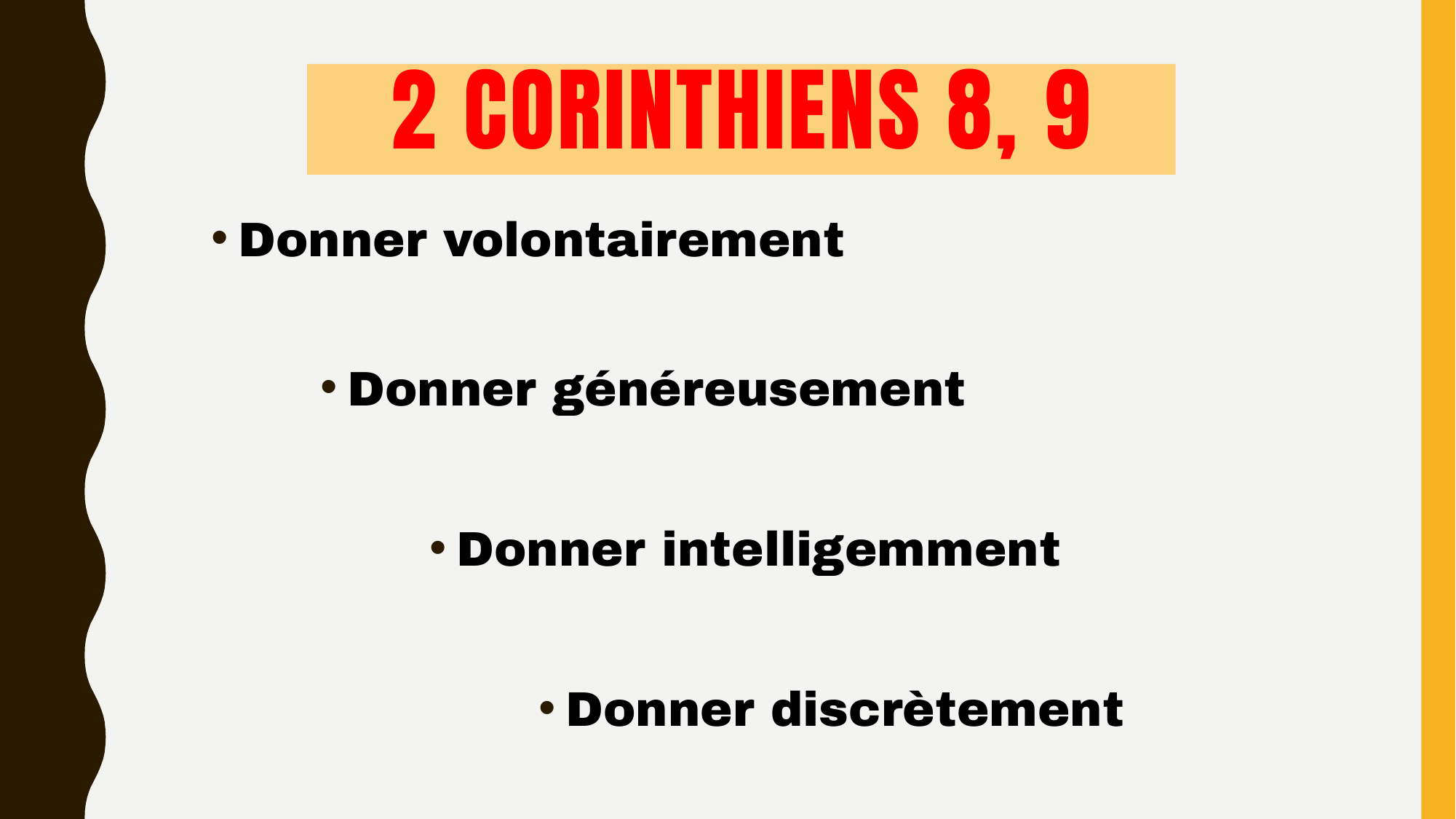

# 2 Corinthiens 8, 9
Donner volontairement

Donner généreusement

Donner intelligemment

Donner discrètement